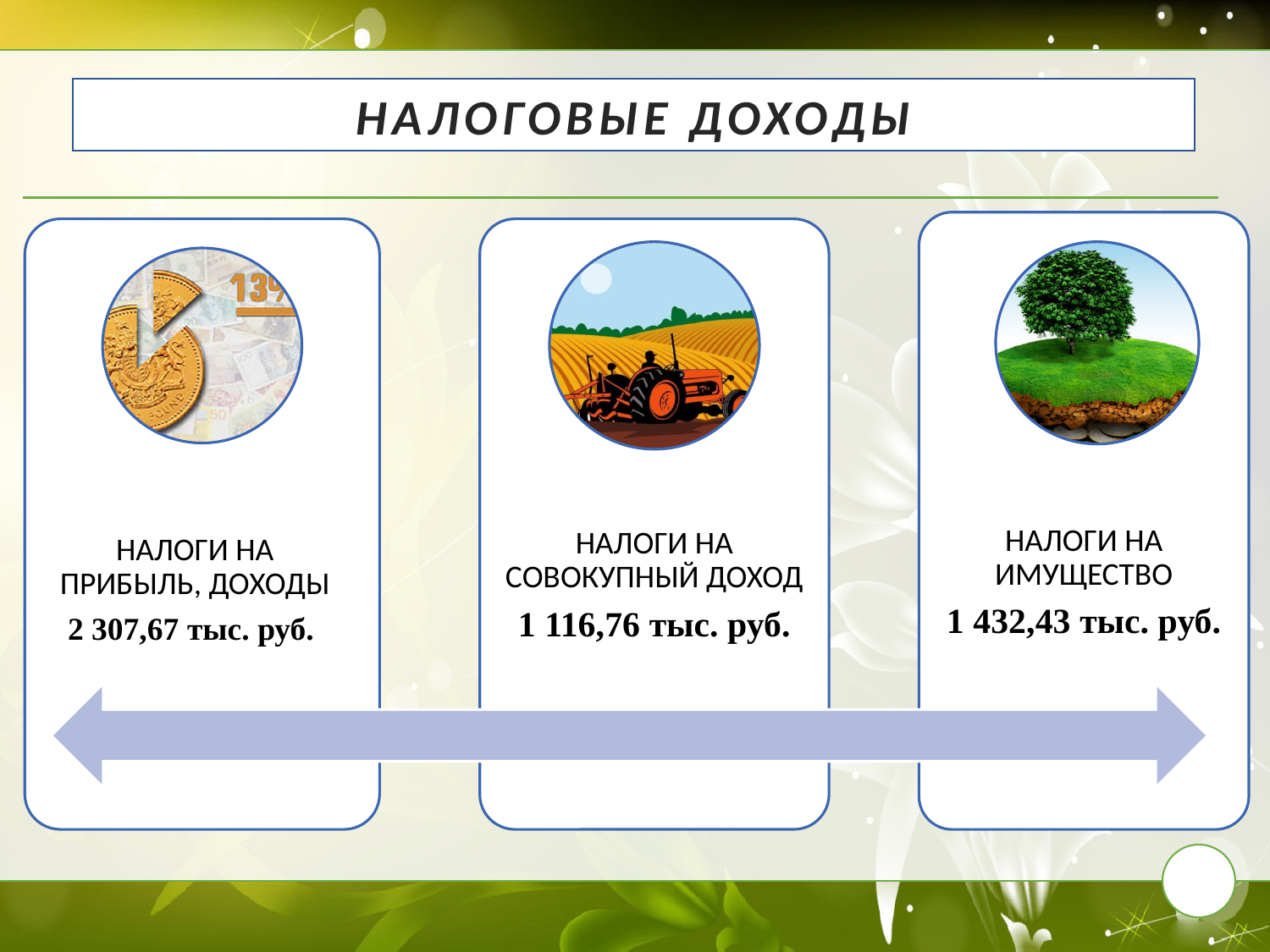

Налоговые доходы

НАЛОГИ НА ИМУЩЕСТВО
1 432,43 тыс. руб.

НАЛОГИ НА ПРИБЫЛЬ, ДОХОДЫ
2 307,67 тыс. руб.

НАЛОГИ НА СОВОКУПНЫЙ ДОХОД
1 116,76 тыс. руб.

10